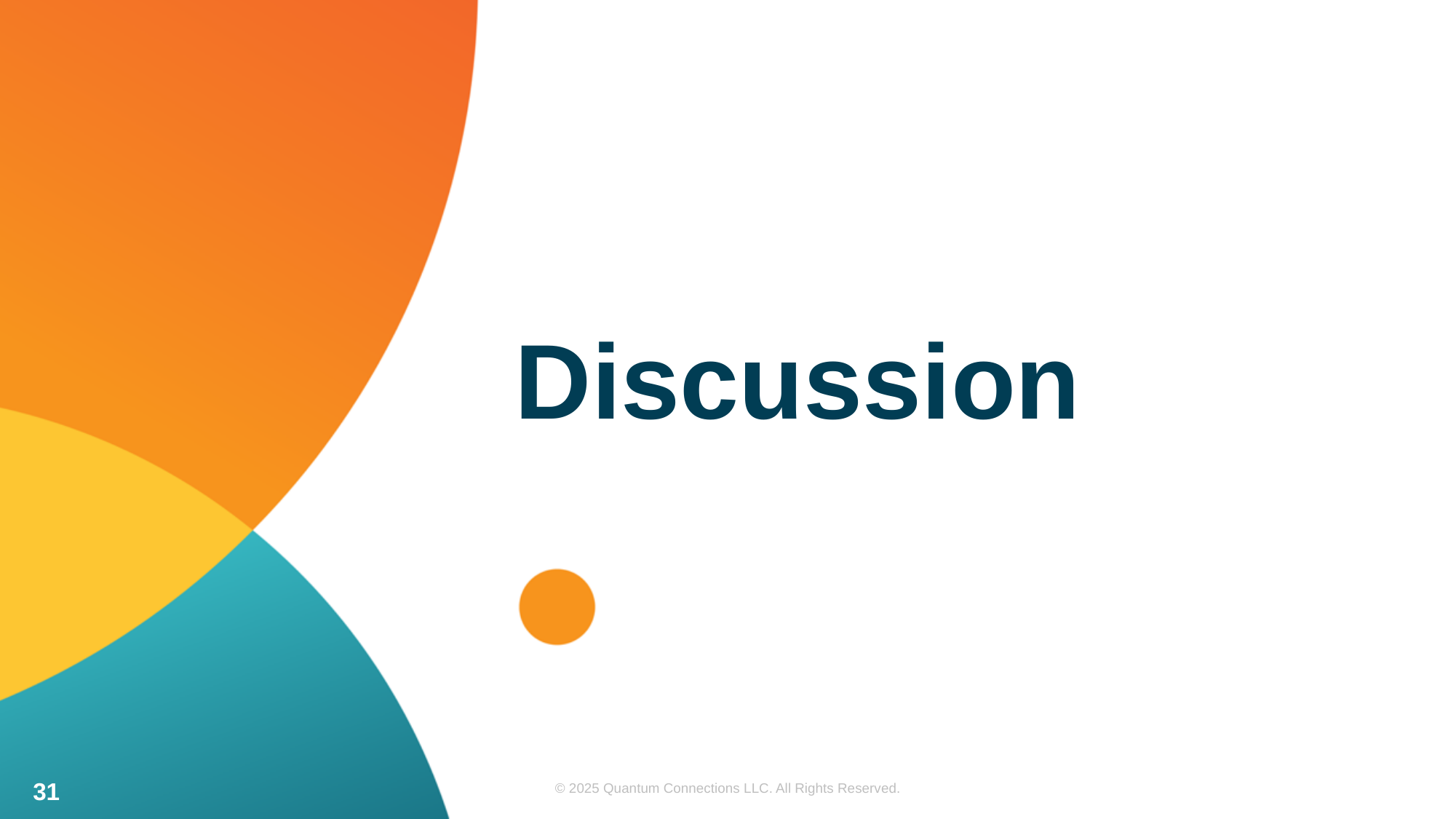

# Discussion
31
© 2025 Quantum Connections LLC. All Rights Reserved.